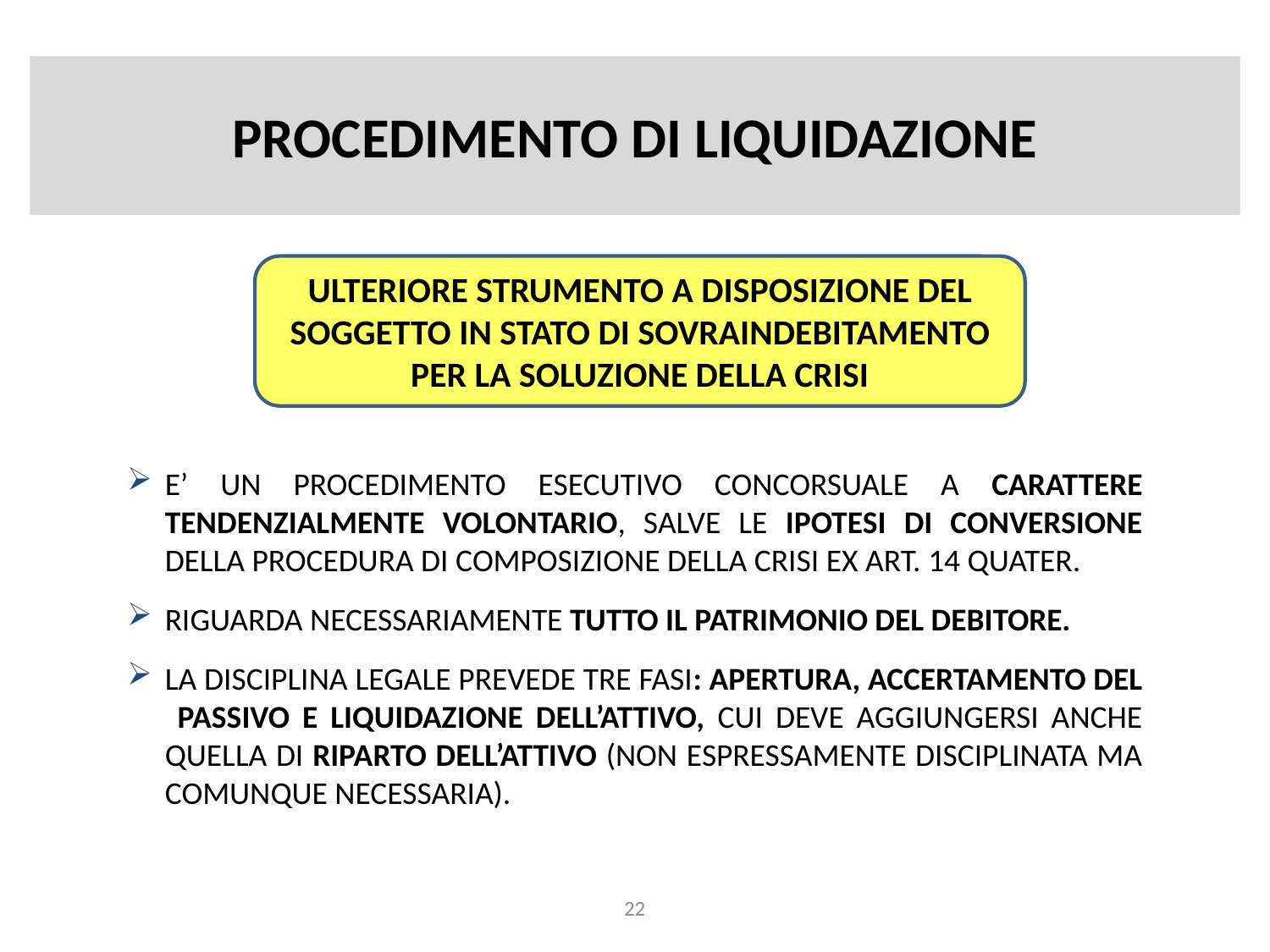

# PROCEDIMENTO DI LIQUIDAZIONE
ULTERIORE STRUMENTO A DISPOSIZIONE DEL SOGGETTO IN STATO DI SOVRAINDEBITAMENTO PER LA SOLUZIONE DELLA CRISI

E’ UN PROCEDIMENTO ESECUTIVO CONCORSUALE A CARATTERE TENDENZIALMENTE VOLONTARIO, SALVE LE IPOTESI DI CONVERSIONE DELLA PROCEDURA DI COMPOSIZIONE DELLA CRISI EX ART. 14 QUATER.
RIGUARDA NECESSARIAMENTE TUTTO IL PATRIMONIO DEL DEBITORE.
LA DISCIPLINA LEGALE PREVEDE TRE FASI: APERTURA, ACCERTAMENTO DEL  PASSIVO E LIQUIDAZIONE DELL’ATTIVO, CUI DEVE AGGIUNGERSI ANCHE QUELLA DI RIPARTO DELL’ATTIVO (NON ESPRESSAMENTE DISCIPLINATA MA COMUNQUE NECESSARIA).

22